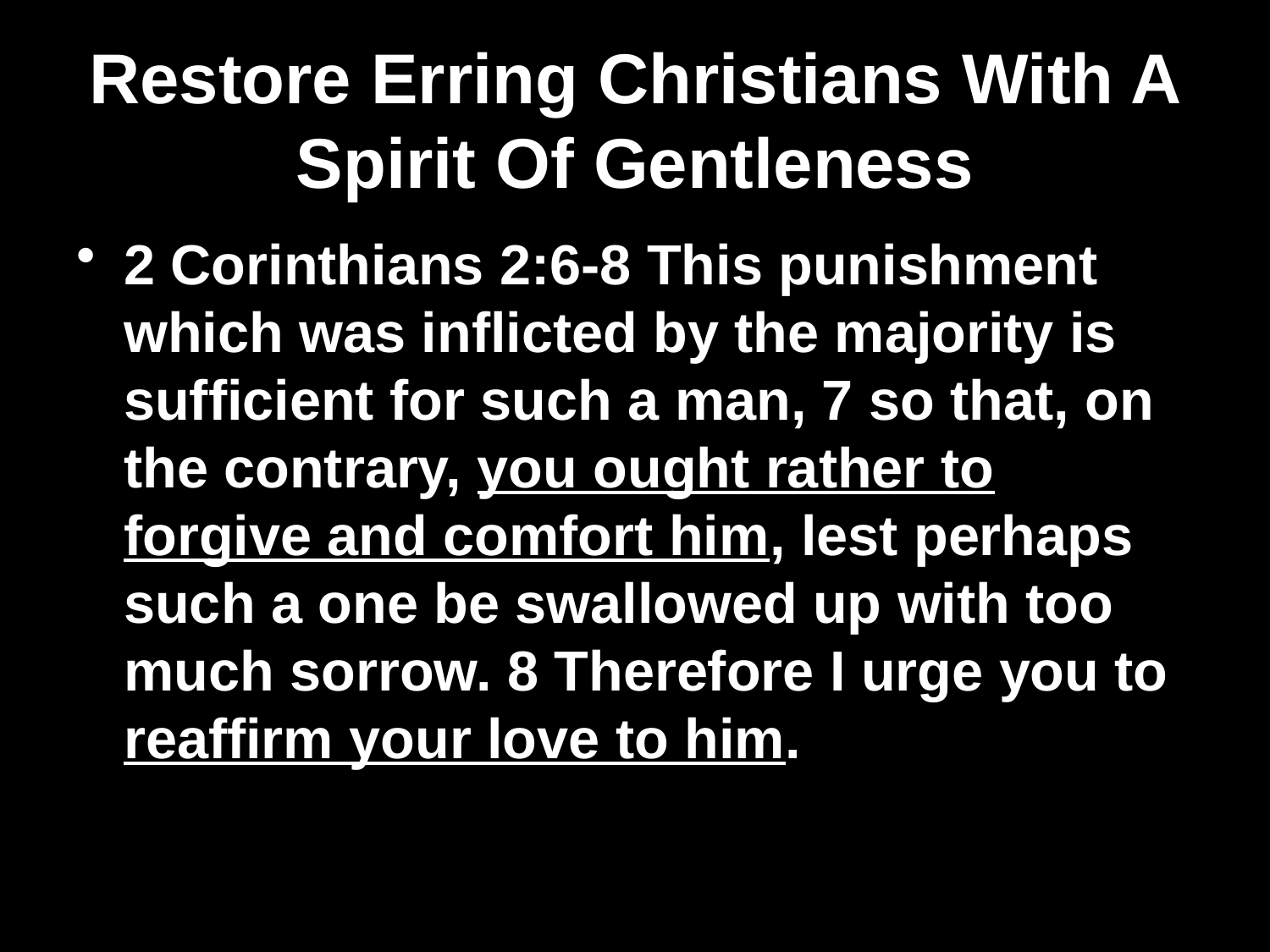

# Restore Erring Christians With A Spirit Of Gentleness
2 Corinthians 2:6-8 This punishment which was inflicted by the majority is sufficient for such a man, 7 so that, on the contrary, you ought rather to forgive and comfort him, lest perhaps such a one be swallowed up with too much sorrow. 8 Therefore I urge you to reaffirm your love to him.